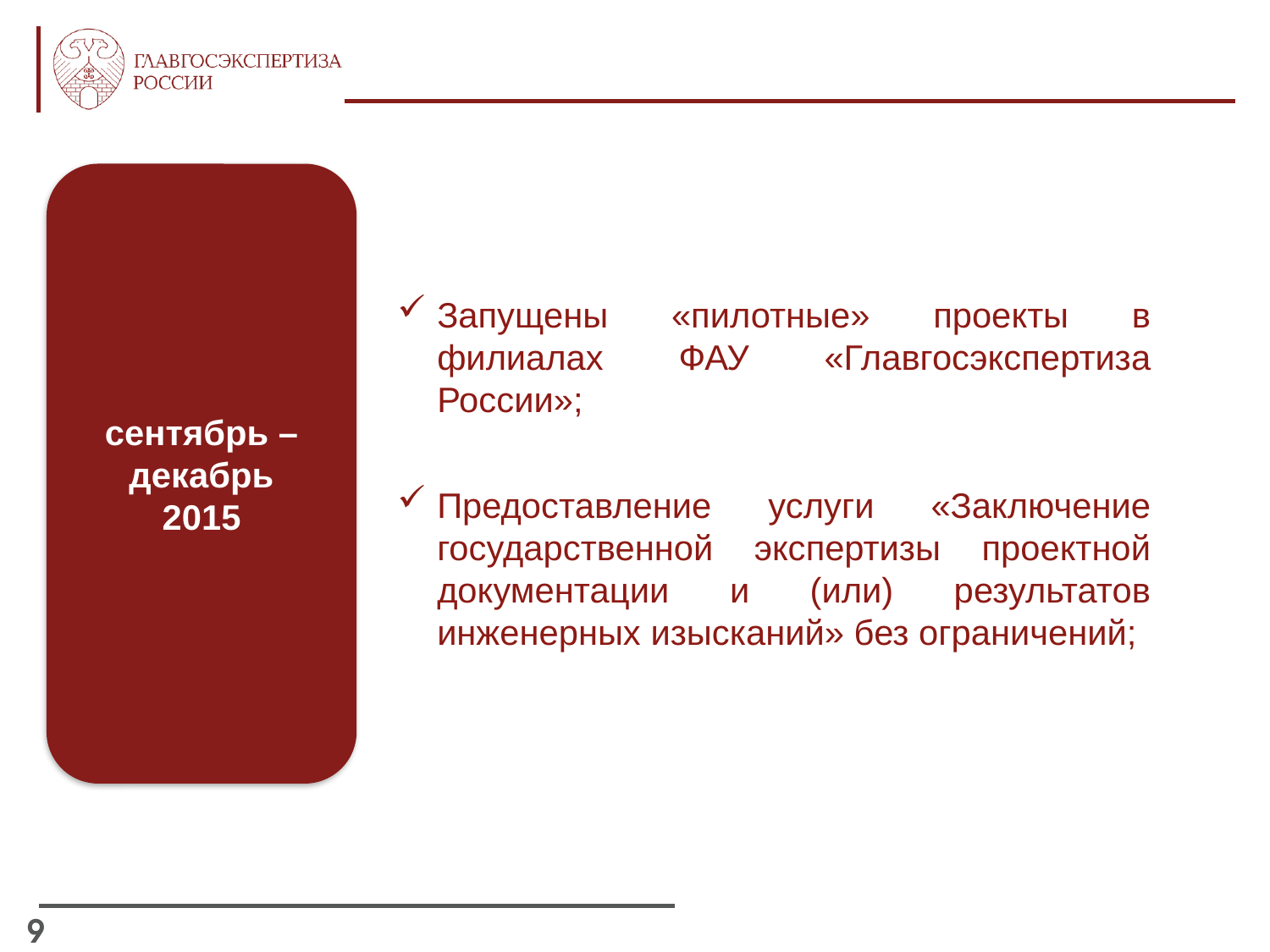

сентябрь – декабрь
2015
Запущены «пилотные» проекты в филиалах ФАУ «Главгосэкспертиза России»;

Предоставление услуги «Заключение государственной экспертизы проектной документации и (или) результатов инженерных изысканий» без ограничений;

9